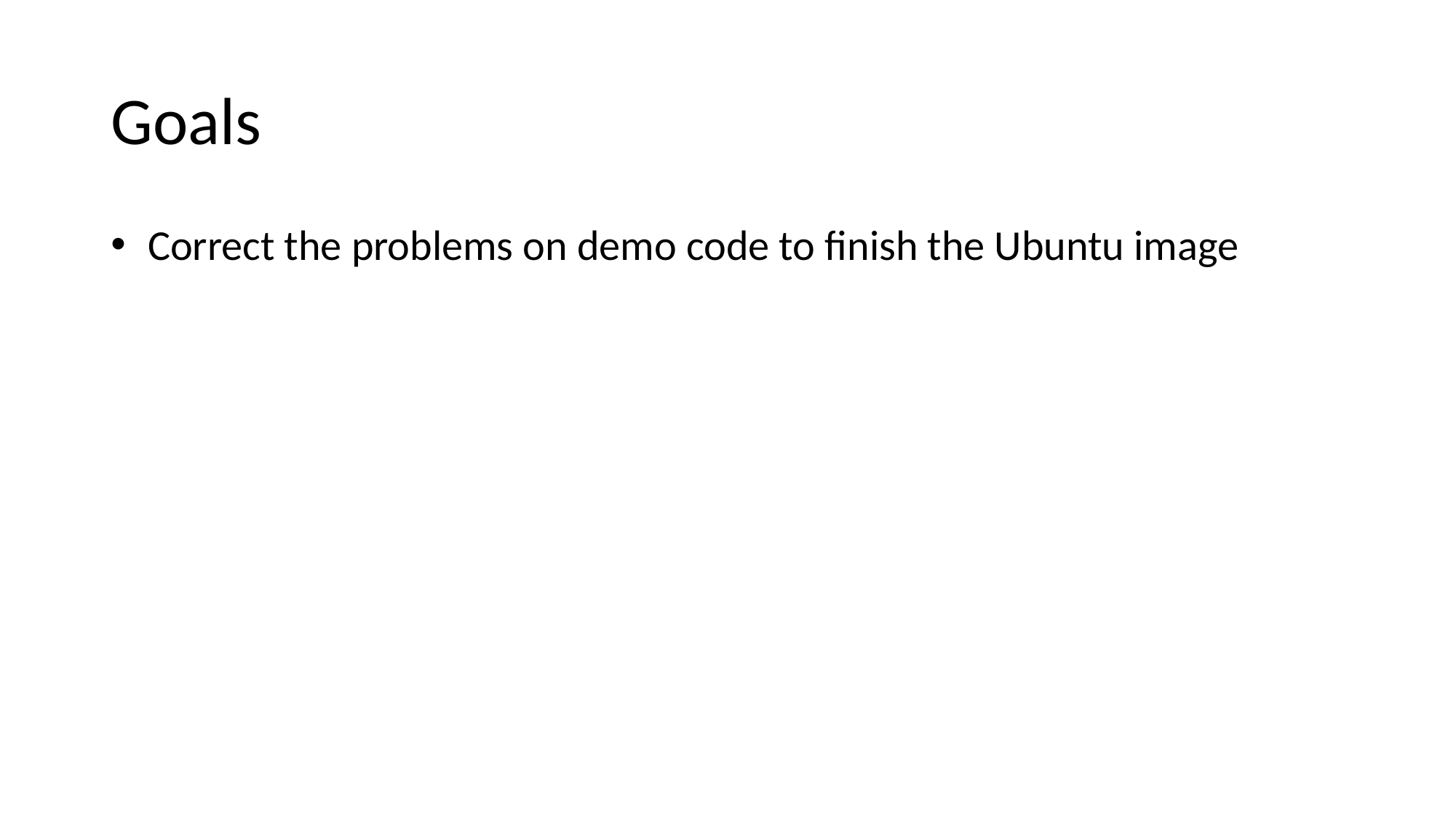

# Goals
 Correct the problems on demo code to finish the Ubuntu image